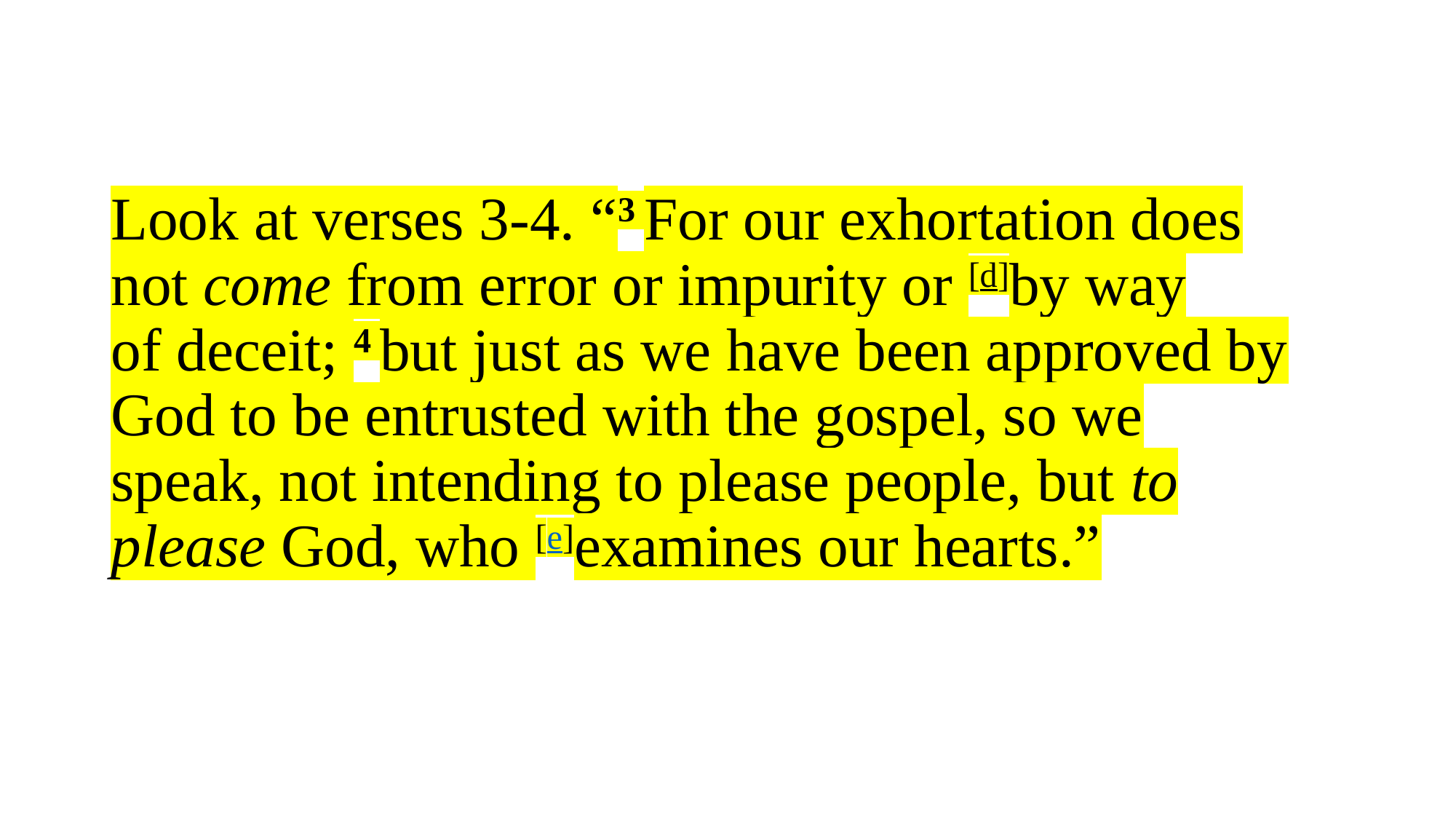

# Look at verses 3-4. “3 For our exhortation does not come from error or impurity or [d]by way of deceit; 4 but just as we have been approved by God to be entrusted with the gospel, so we speak, not intending to please people, but to please God, who [e]examines our hearts.”